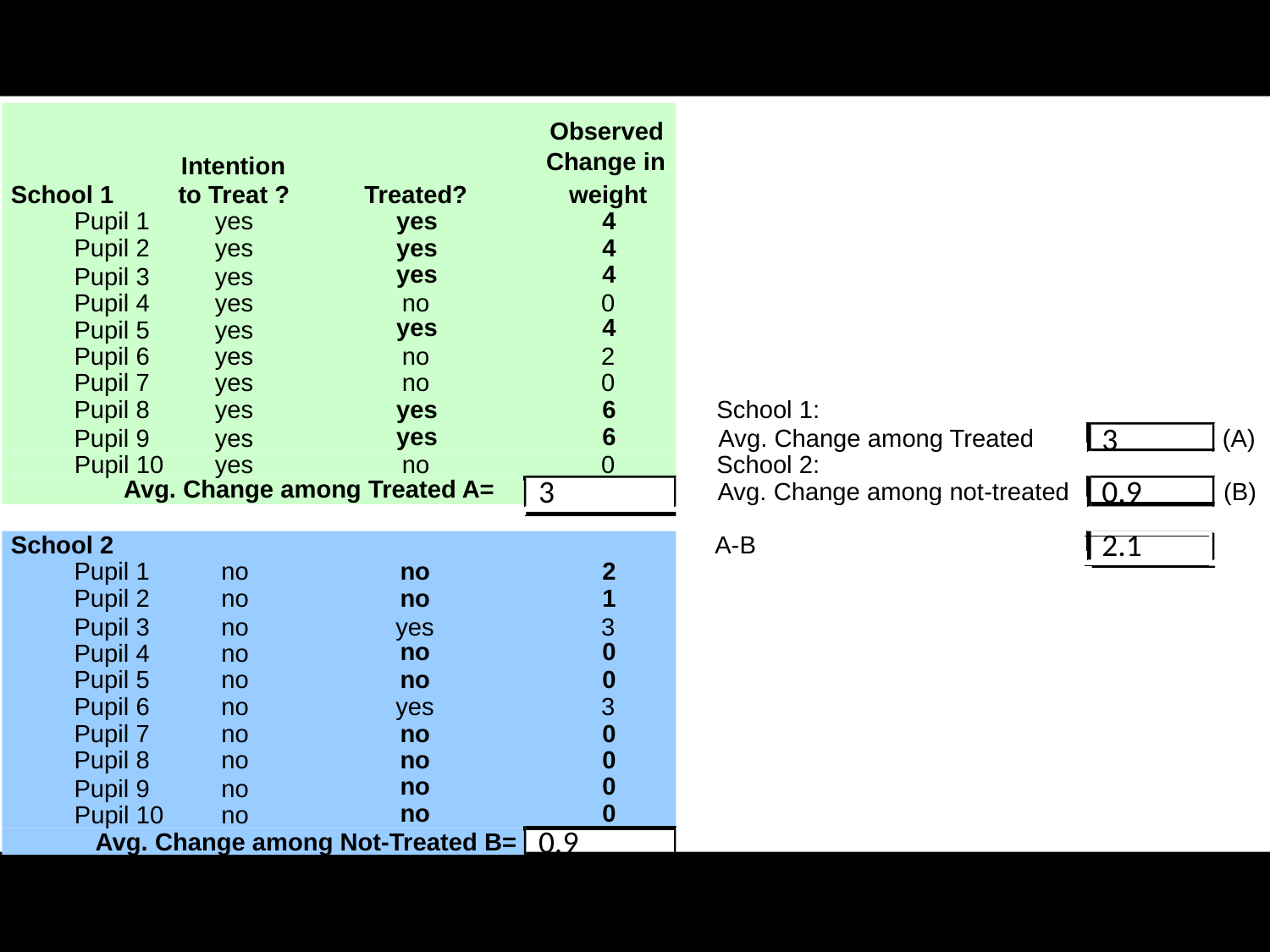

What NOT to do!

Observed
Change in
Intention
School 1
to Treat ?
Treated?
weight
Pupil 1
yes
yes
4
Pupil 2
yes
yes
4
yes
4
Pupil 3
yes
Pupil 4
yes
no
0
yes
4
Pupil 5
yes
Pupil 6
yes
no
2
Pupil 7
yes
no
0
Pupil 8
yes
yes
6
School 1:
yes
6
Pupil 9
yes
Avg. Change among Treated

(A)
3

Pupil 10
yes
no
0
School 2:

Avg. Change among Treated A=

Avg. Change among not-treated

(B)

3

0.9

School 2
A-B

2.1

Pupil 1
no
no
2

Pupil 2
no
no
1
Pupil 3
no
yes
3
no
0
Pupil 4
no
Pupil 5
no
no
0
Pupil 6
no
yes
3
Pupil 7
no
no
0
Pupil 8
no
no
0
no
0
Pupil 9
no
no
0
Pupil 10
no
Avg. Change among Not-Treated B=

0.9